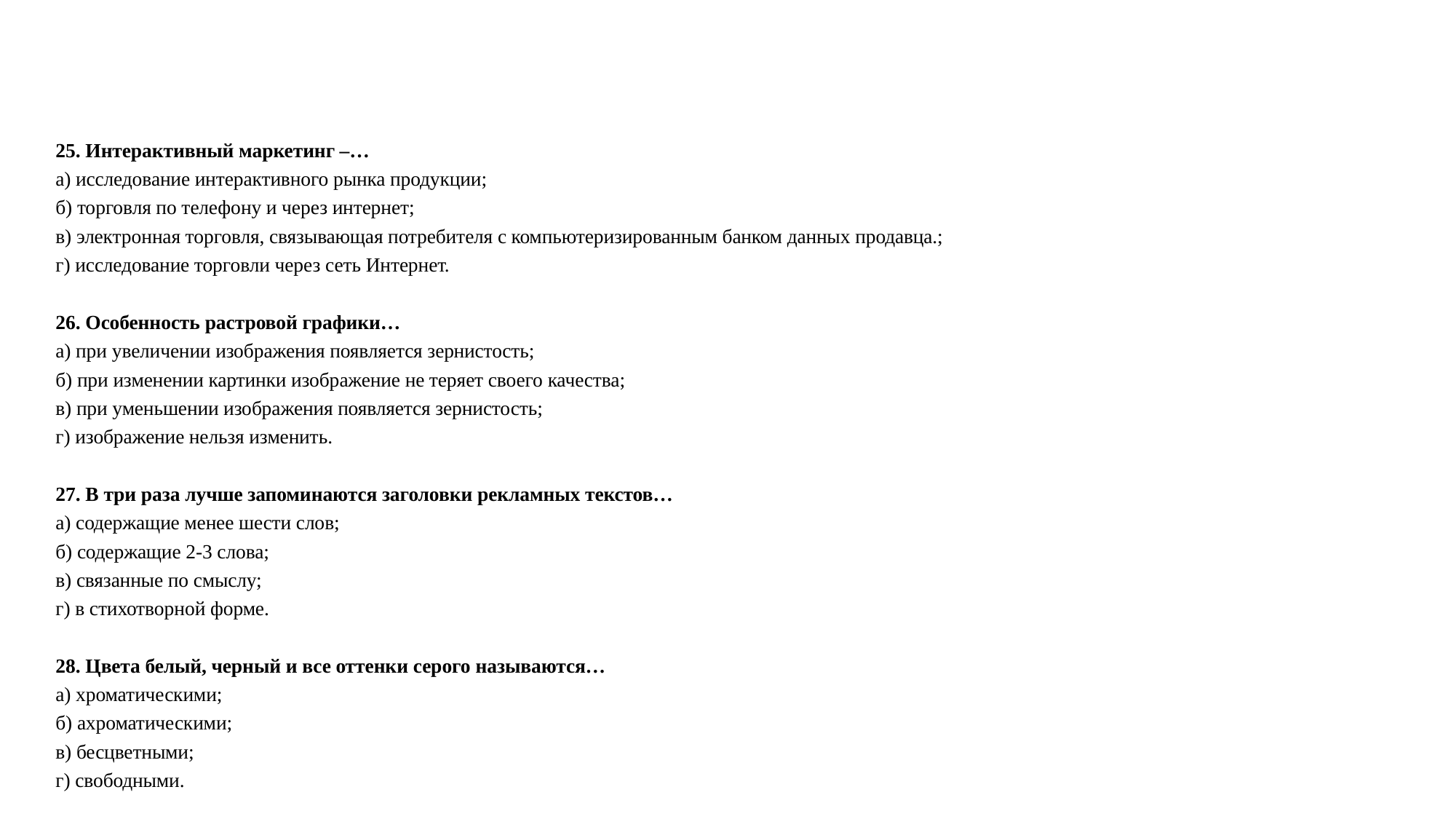

#
25. Интерактивный маркетинг –…
а) исследование интерактивного рынка продукции;
б) торговля по телефону и через интернет;
в) электронная торговля, связывающая потребителя с компьютеризированным банком данных продавца.;
г) исследование торговли через сеть Интернет.

26. Особенность растровой графики…
а) при увеличении изображения появляется зер­нистость;
б) при изменении картинки изображение не теряет своего качества;
в) при уменьшении изображения появляется зернистость;
г) изображение нельзя изменить.

27. В три раза лучше запоминаются заголовки рекламных текстов…
а) содержащие менее шести слов;
б) содержащие 2-3 слова;
в) связанные по смыслу;
г) в стихотворной форме.

28. Цвета белый, черный и все оттенки серого называются…
а) хроматическими;
б) ахроматическими;
в) бесцветными;
г) свободными.